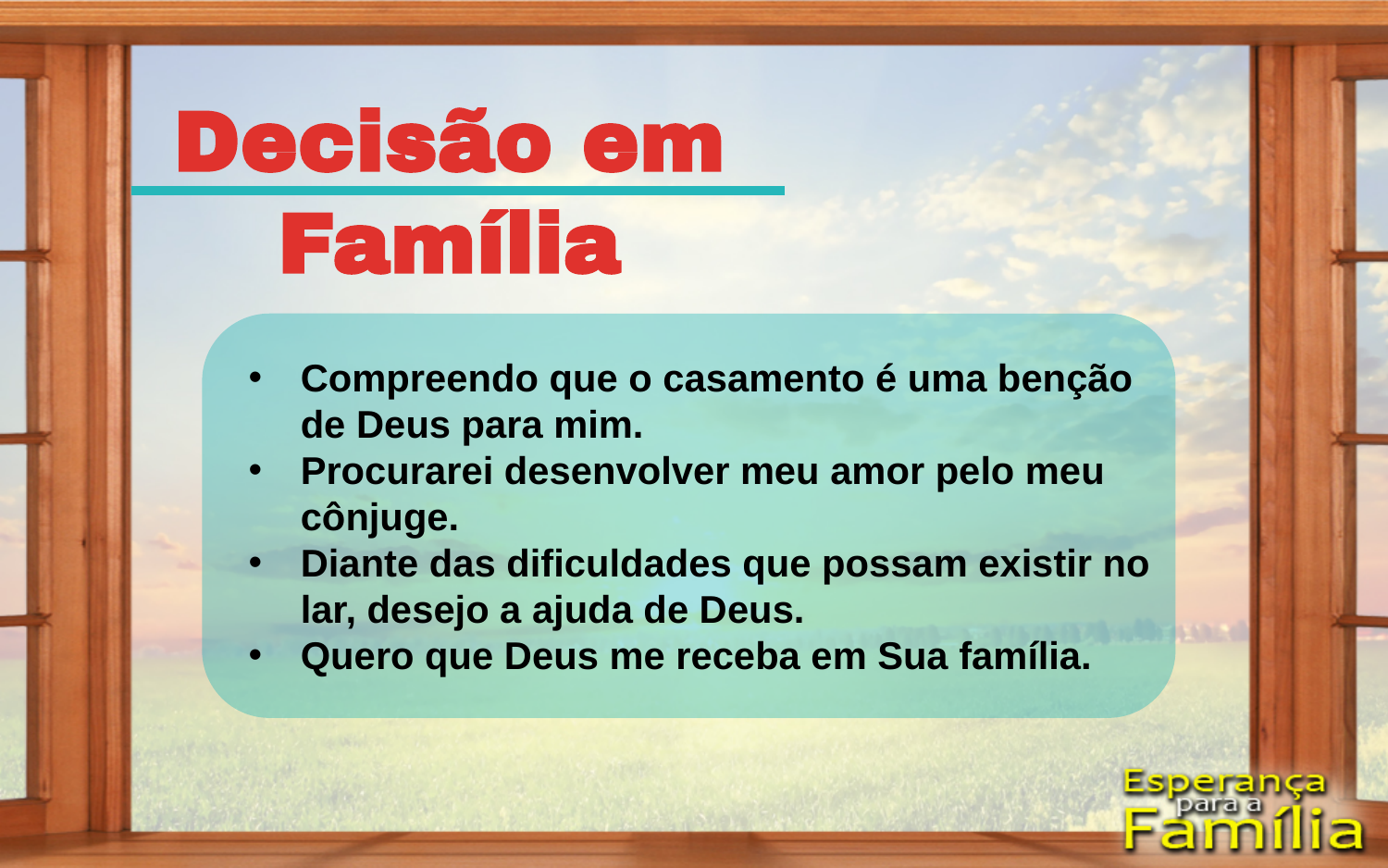

Decisão em
Família

Compreendo que o casamento é uma benção de Deus para mim.
Procurarei desenvolver meu amor pelo meu cônjuge.
Diante das dificuldades que possam existir no lar, desejo a ajuda de Deus.
Quero que Deus me receba em Sua família.